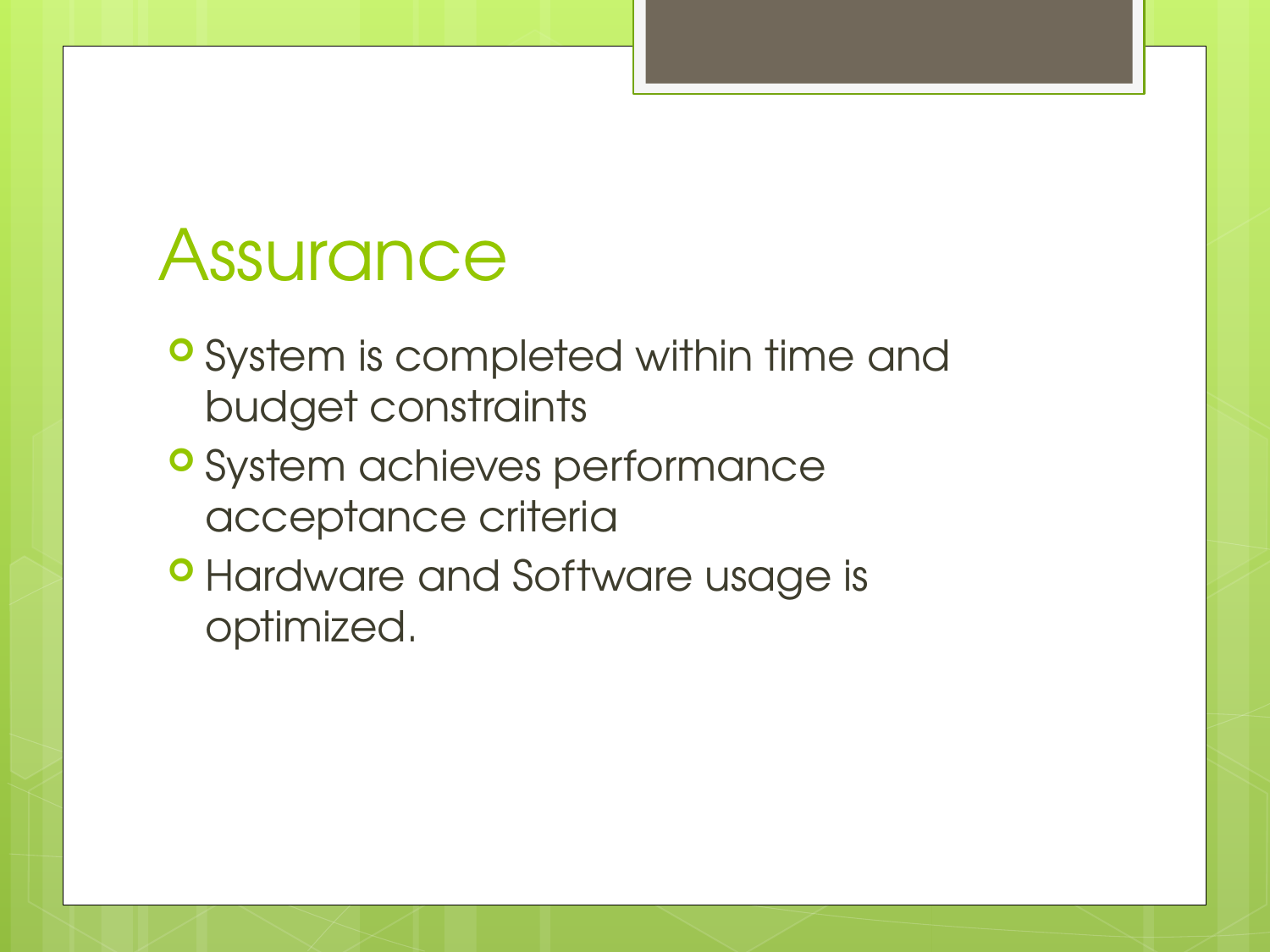

# Assurance
System is completed within time and budget constraints
System achieves performance acceptance criteria
Hardware and Software usage is optimized.